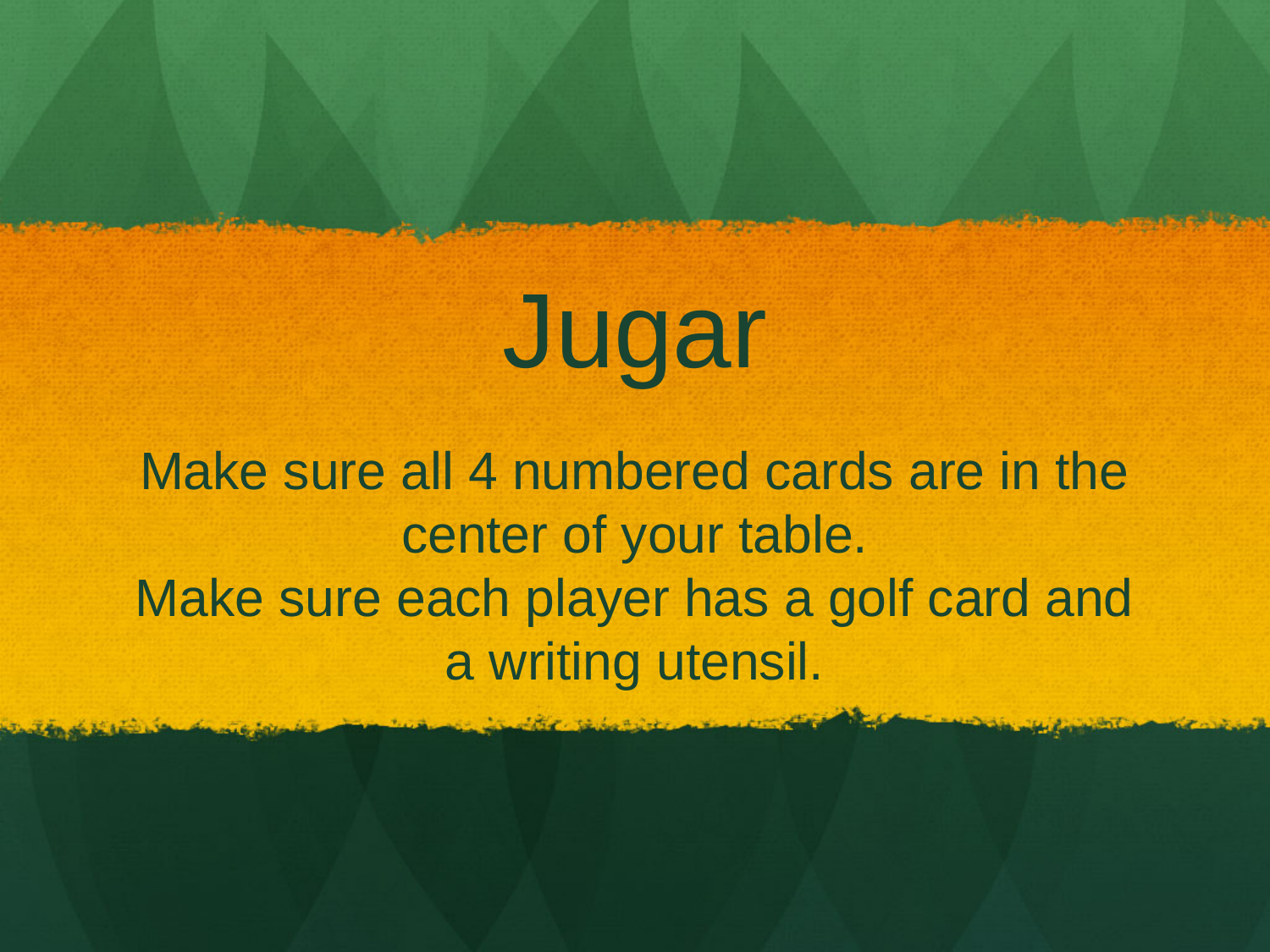

# Jugar
Make sure all 4 numbered cards are in the center of your table.
Make sure each player has a golf card and a writing utensil.